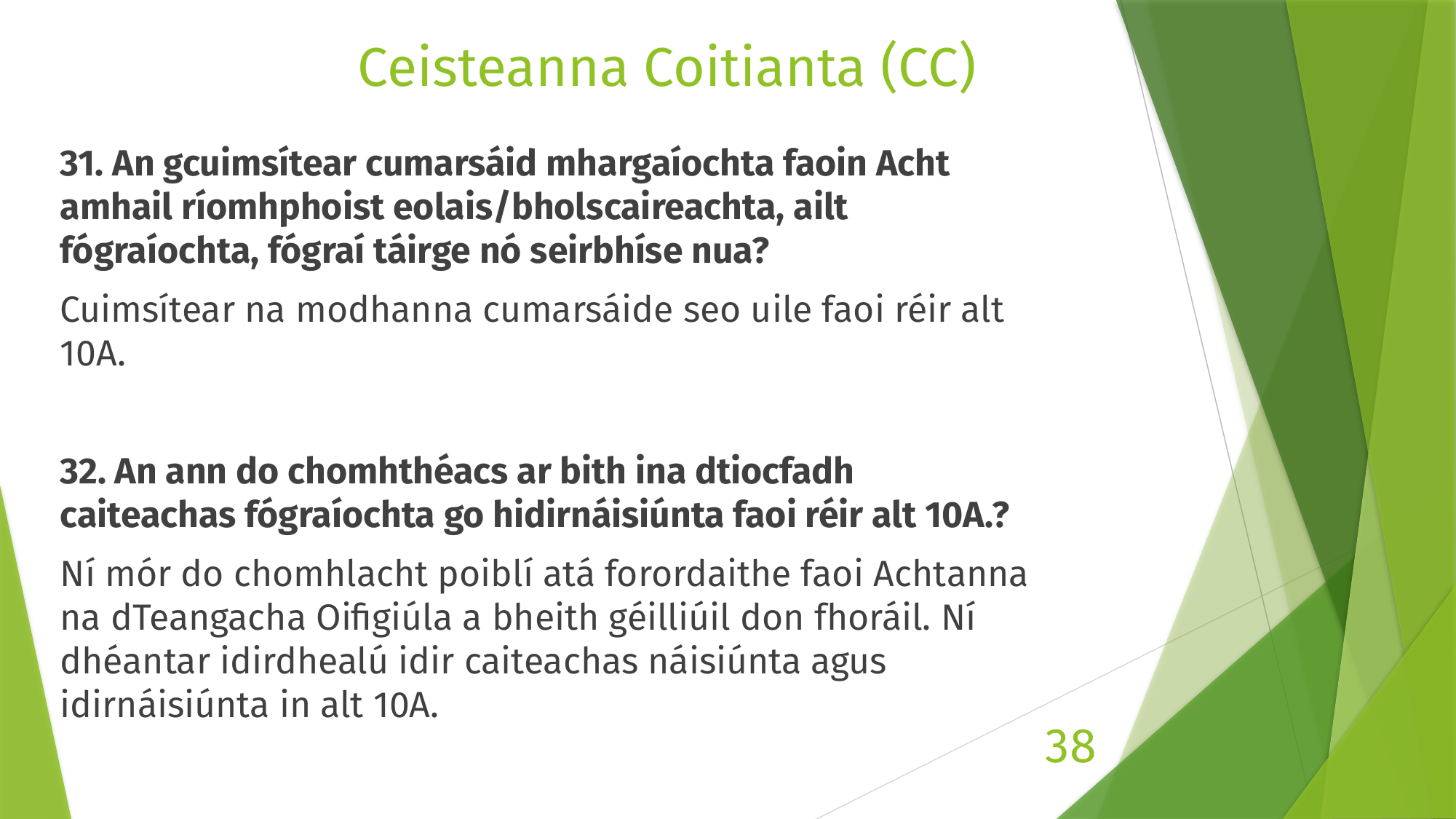

# Ceisteanna Coitianta (CC)
31. An gcuimsítear cumarsáid mhargaíochta faoin Acht amhail ríomhphoist eolais/bholscaireachta, ailt fógraíochta, fógraí táirge nó seirbhíse nua?
Cuimsítear na modhanna cumarsáide seo uile faoi réir alt 10A.

32. An ann do chomhthéacs ar bith ina dtiocfadh caiteachas fógraíochta go hidirnáisiúnta faoi réir alt 10A.?
Ní mór do chomhlacht poiblí atá forordaithe faoi Achtanna na dTeangacha Oifigiúla a bheith géilliúil don fhoráil. Ní dhéantar idirdhealú idir caiteachas náisiúnta agus idirnáisiúnta in alt 10A.

38